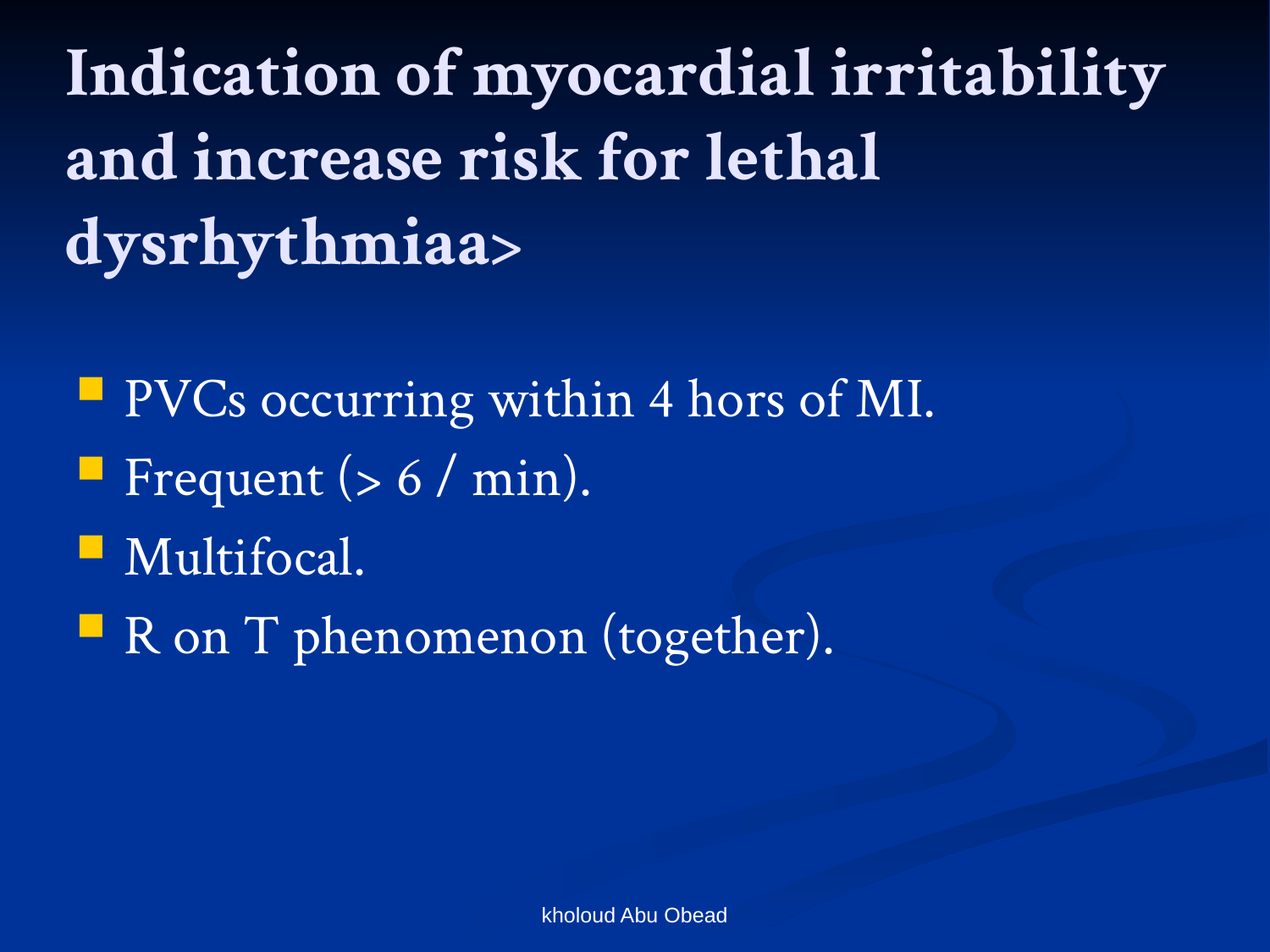

# Indication of myocardial irritability and increase risk for lethal dysrhythmiaa>

PVCs occurring within 4 hors of MI.
Frequent (> 6 / min).
Multifocal.
R on T phenomenon (together).

kholoud Abu Obead